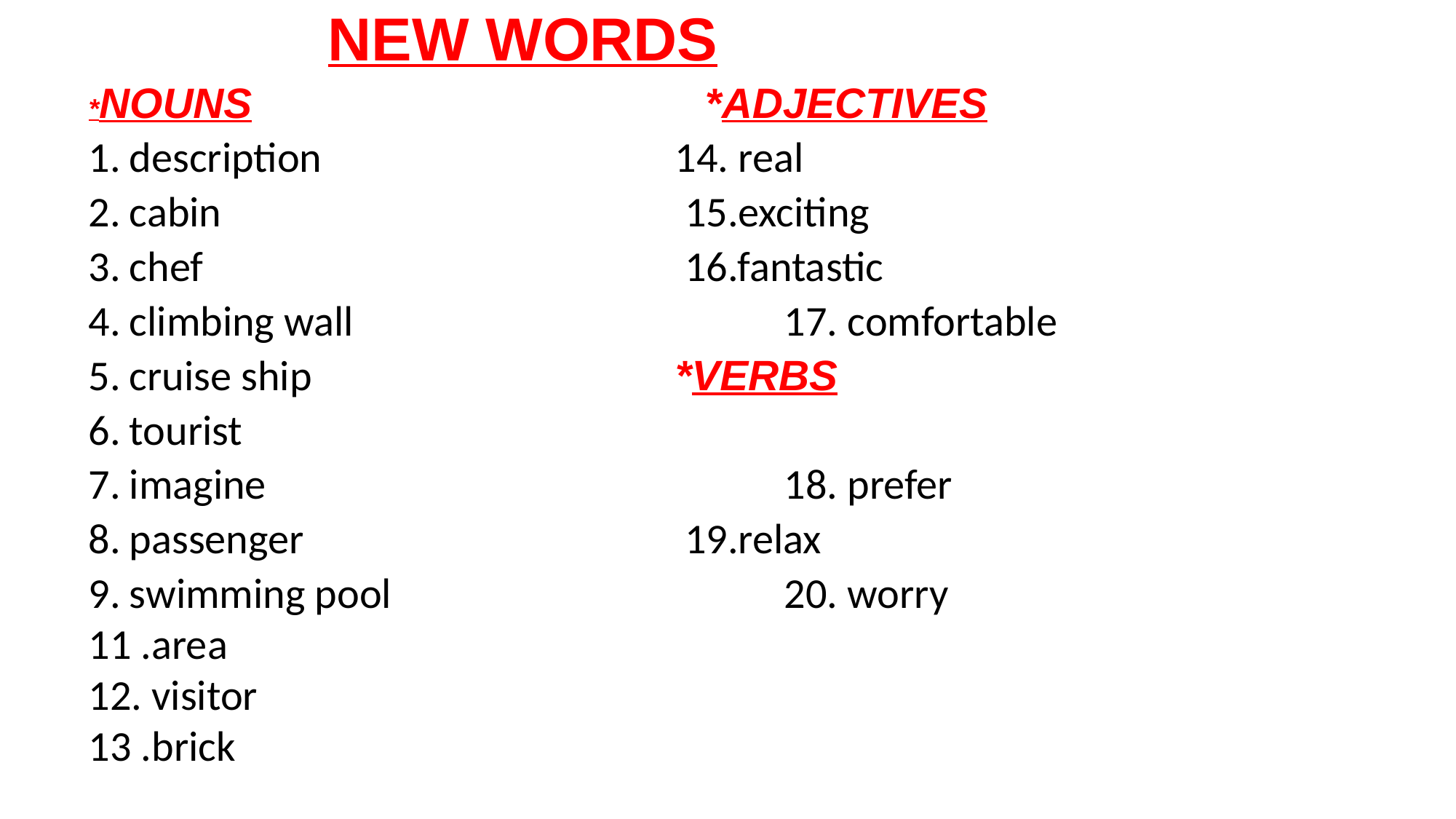

NEW WORDS

*NOUNS				      *ADJECTIVES
description 				14. real
cabin 					 15.exciting
chef 					 16.fantastic
climbing wall 				17. comfortable
cruise ship 	 			*VERBS
tourist
imagine  					18. prefer
passenger 				 19.relax
swimming pool 				20. worry
11 .area
12. visitor
13 .brick